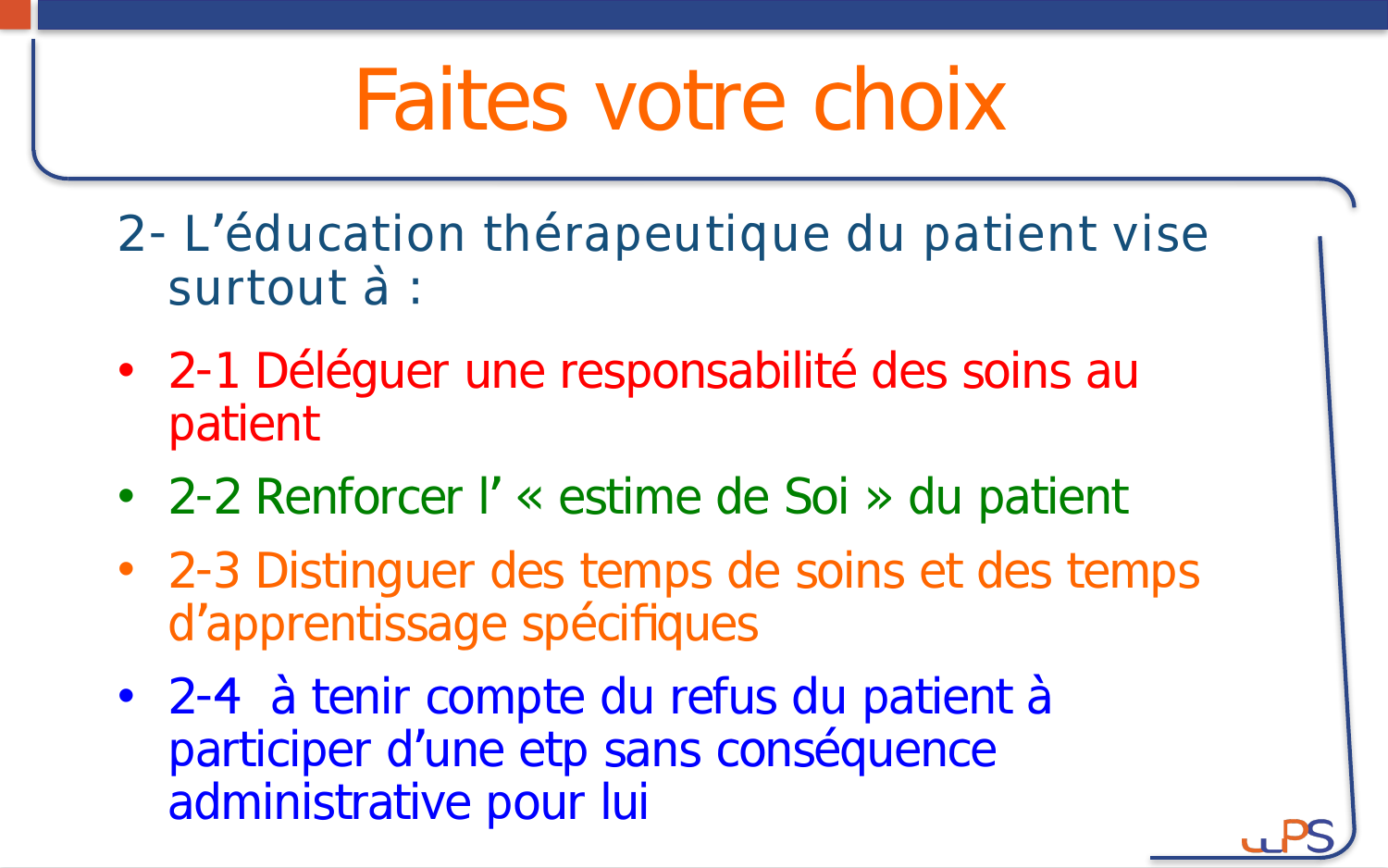

# Faites votre choix
2- L’éducation thérapeutique du patient vise surtout à :
2-1 Déléguer une responsabilité des soins au patient
2-2 Renforcer l’ « estime de Soi » du patient
2-3 Distinguer des temps de soins et des temps d’apprentissage spécifiques
2-4  à tenir compte du refus du patient à participer d’une etp sans conséquence administrative pour lui